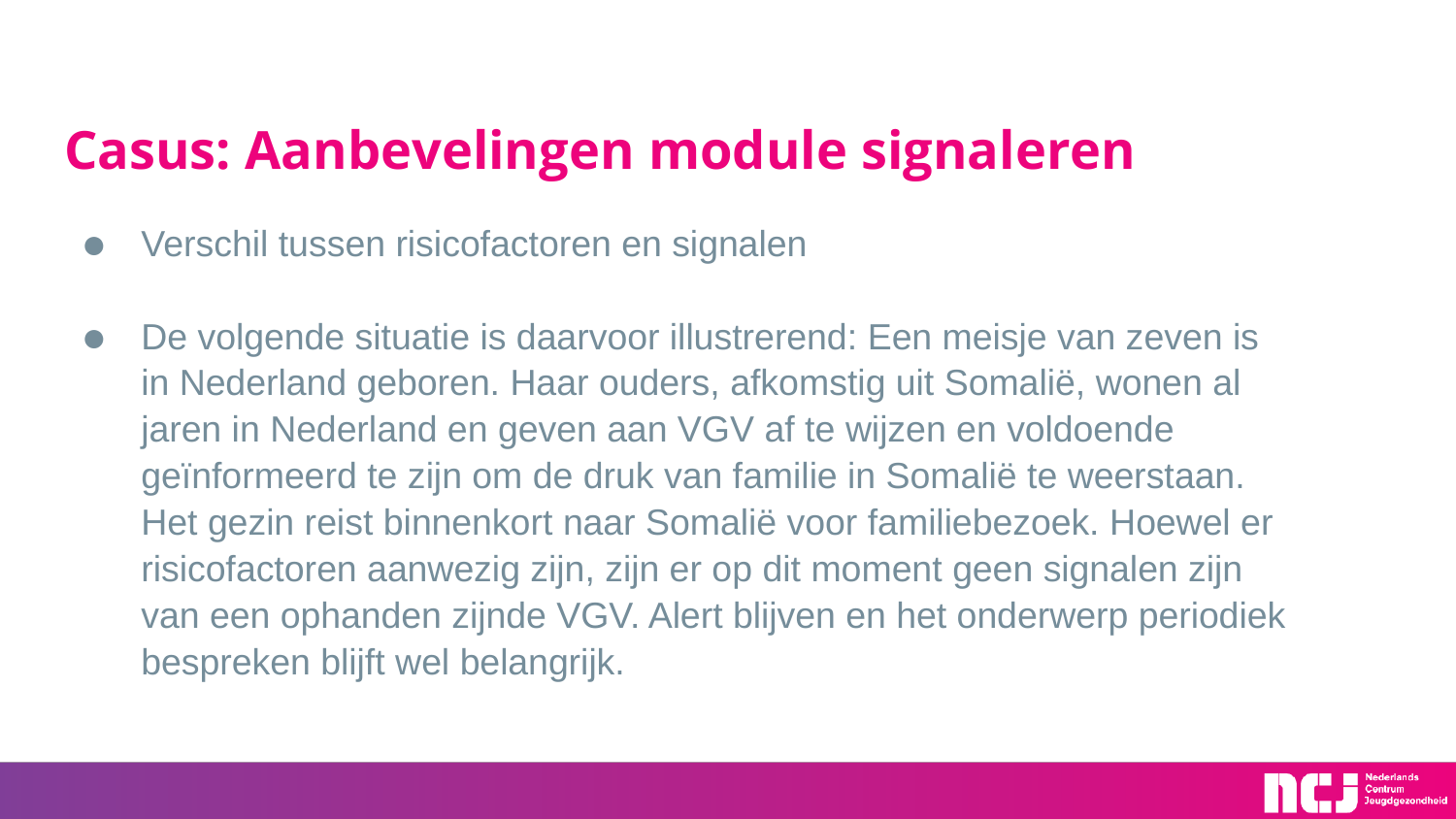

# Casus: Aanbevelingen module signaleren
Verschil tussen risicofactoren en signalen

De volgende situatie is daarvoor illustrerend: Een meisje van zeven is in Nederland geboren. Haar ouders, afkomstig uit Somalië, wonen al jaren in Nederland en geven aan VGV af te wijzen en voldoende geïnformeerd te zijn om de druk van familie in Somalië te weerstaan. Het gezin reist binnenkort naar Somalië voor familiebezoek. Hoewel er risicofactoren aanwezig zijn, zijn er op dit moment geen signalen zijn van een ophanden zijnde VGV. Alert blijven en het onderwerp periodiek bespreken blijft wel belangrijk.